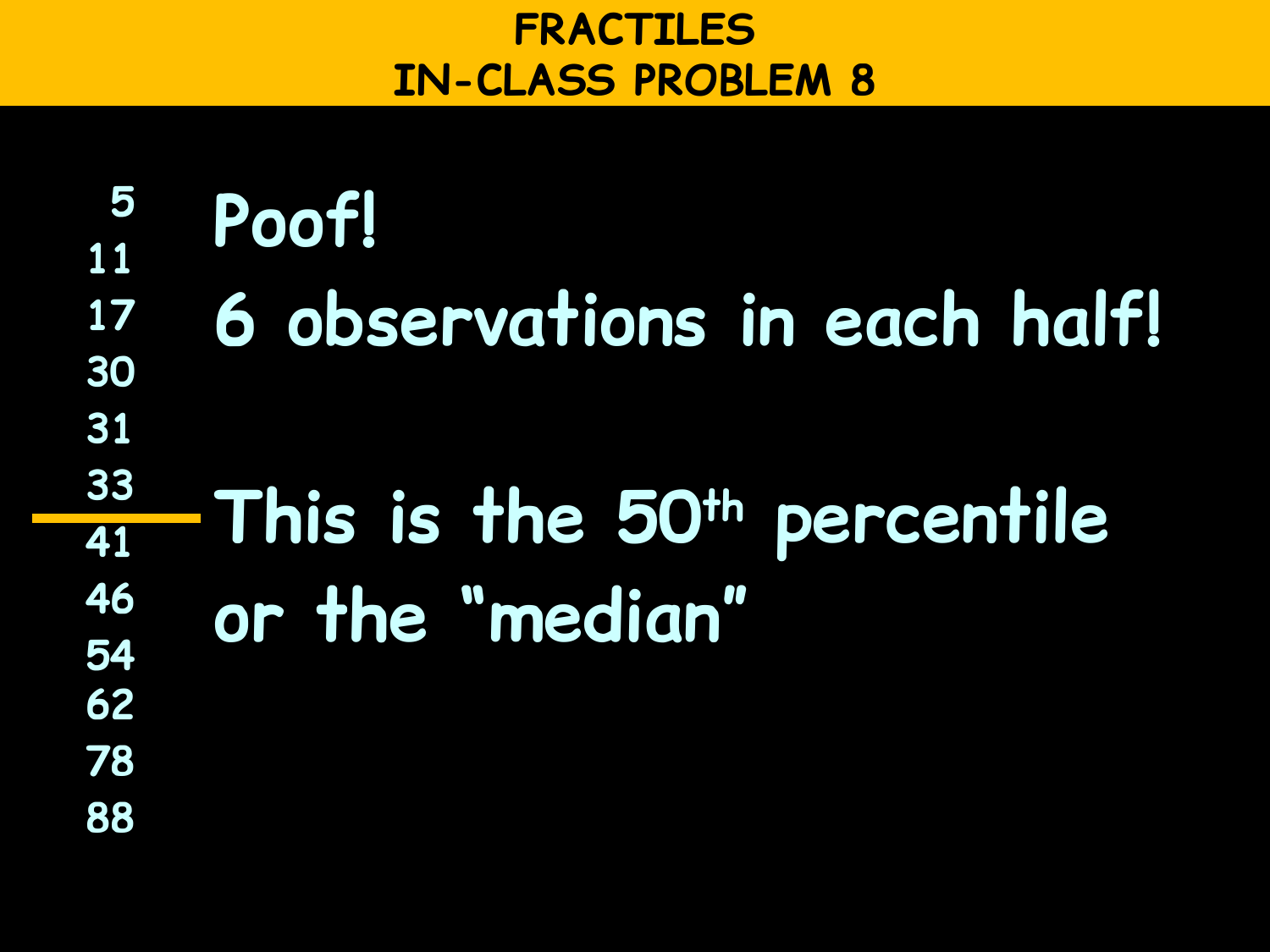

FRACTILES
IN-CLASS PROBLEM 8
5
11
17
30
31
33
41
46
5462
78
88

Poof!
6 observations in each half!

This is the 50th percentile
or the “median”